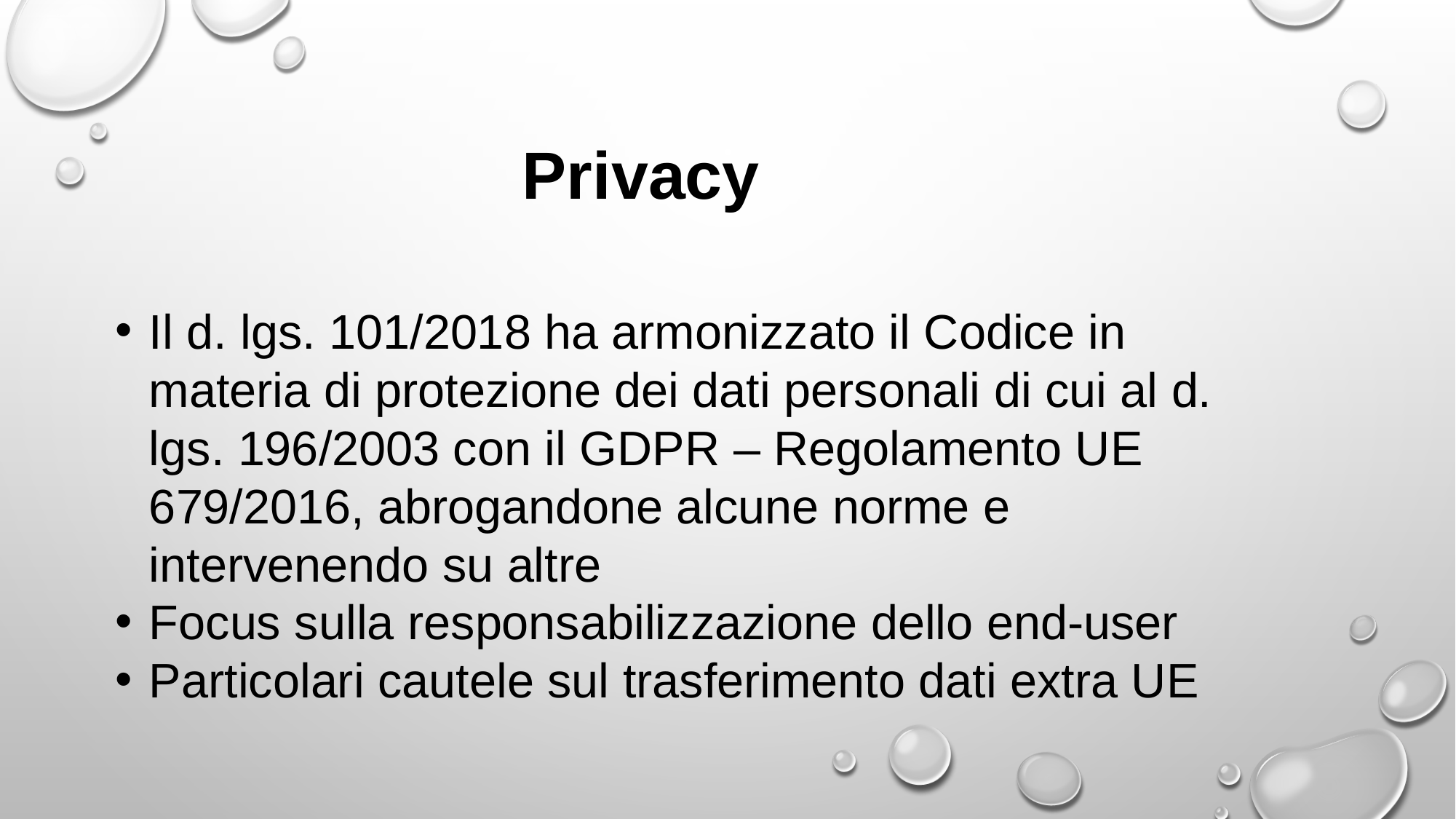

Privacy
Il d. lgs. 101/2018 ha armonizzato il Codice in materia di protezione dei dati personali di cui al d. lgs. 196/2003 con il GDPR – Regolamento UE 679/2016, abrogandone alcune norme e intervenendo su altre
Focus sulla responsabilizzazione dello end-user
Particolari cautele sul trasferimento dati extra UE